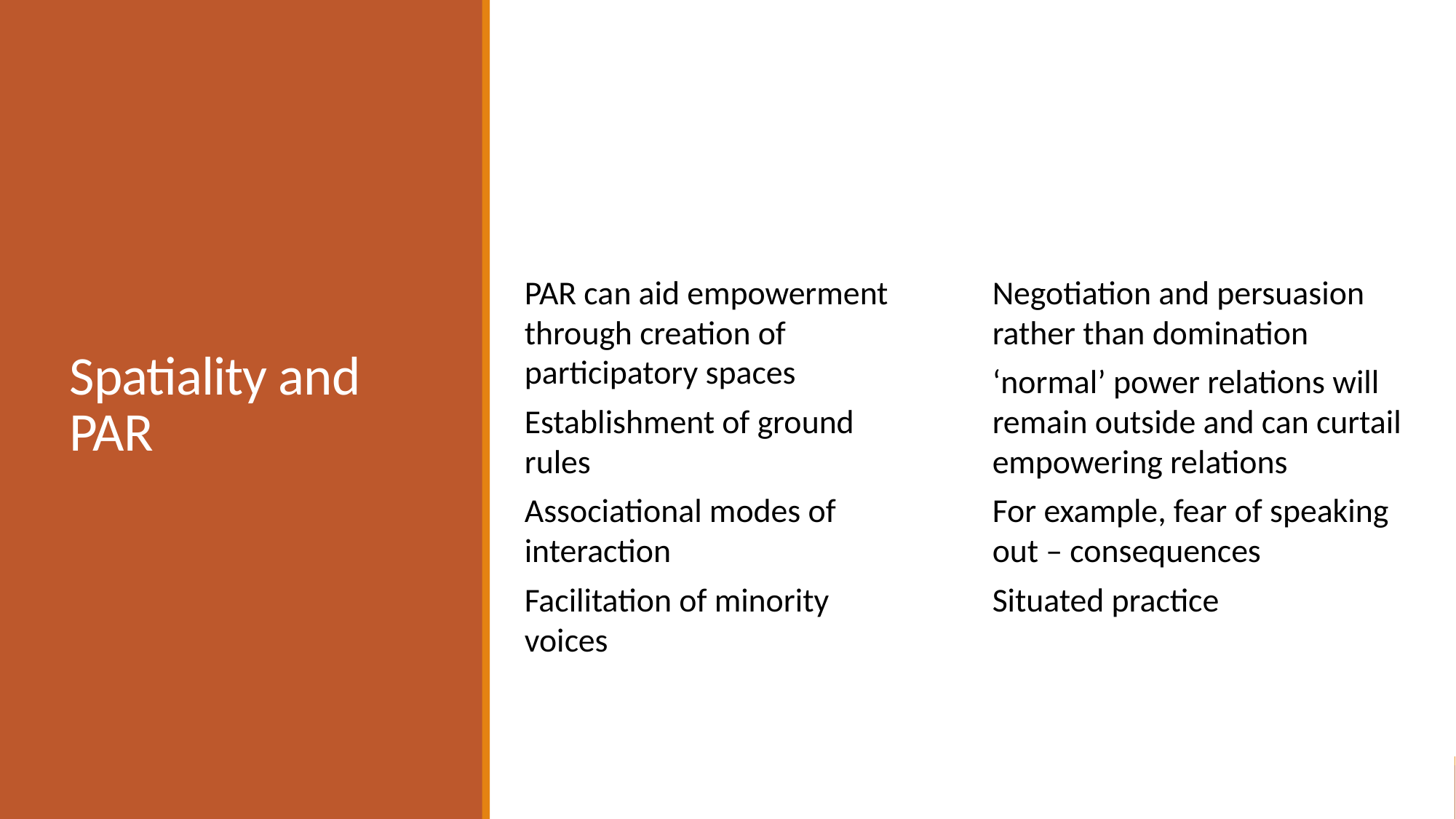

# Spatiality and PAR
PAR can aid empowerment through creation of participatory spaces
Establishment of ground rules
Associational modes of interaction
Facilitation of minority voices
Negotiation and persuasion rather than domination
‘normal’ power relations will remain outside and can curtail empowering relations
For example, fear of speaking out – consequences
Situated practice